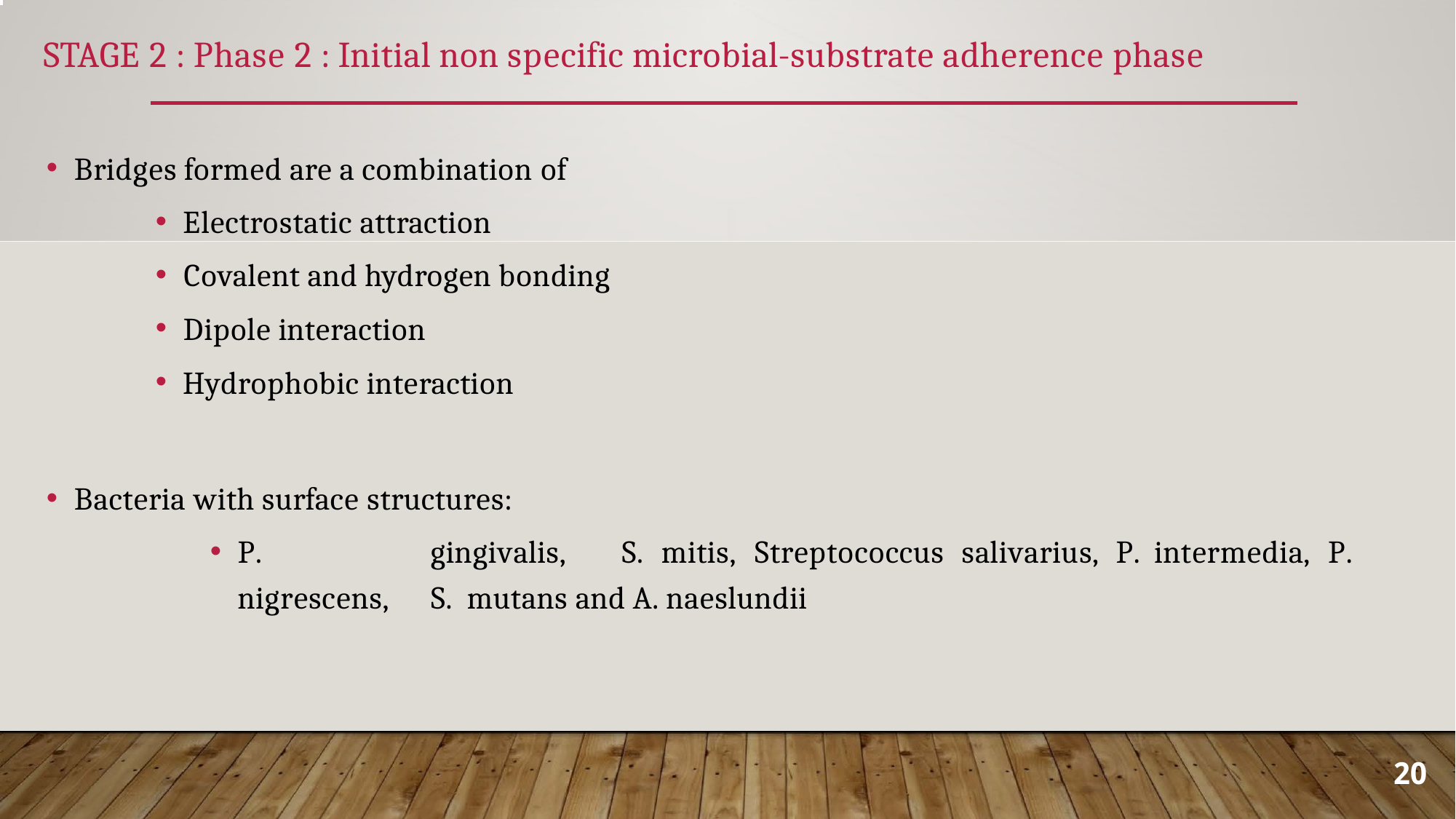

# STAGE 2 : Phase 2 : Initial non specific microbial-substrate adherence phase
Bridges formed are a combination of
Electrostatic attraction
Covalent and hydrogen bonding
Dipole interaction
Hydrophobic interaction

Bacteria with surface structures:
P.	gingivalis,	S.	mitis,	Streptococcus	salivarius,	P.	intermedia,	P.	nigrescens,	S.  mutans and A. naeslundii
20